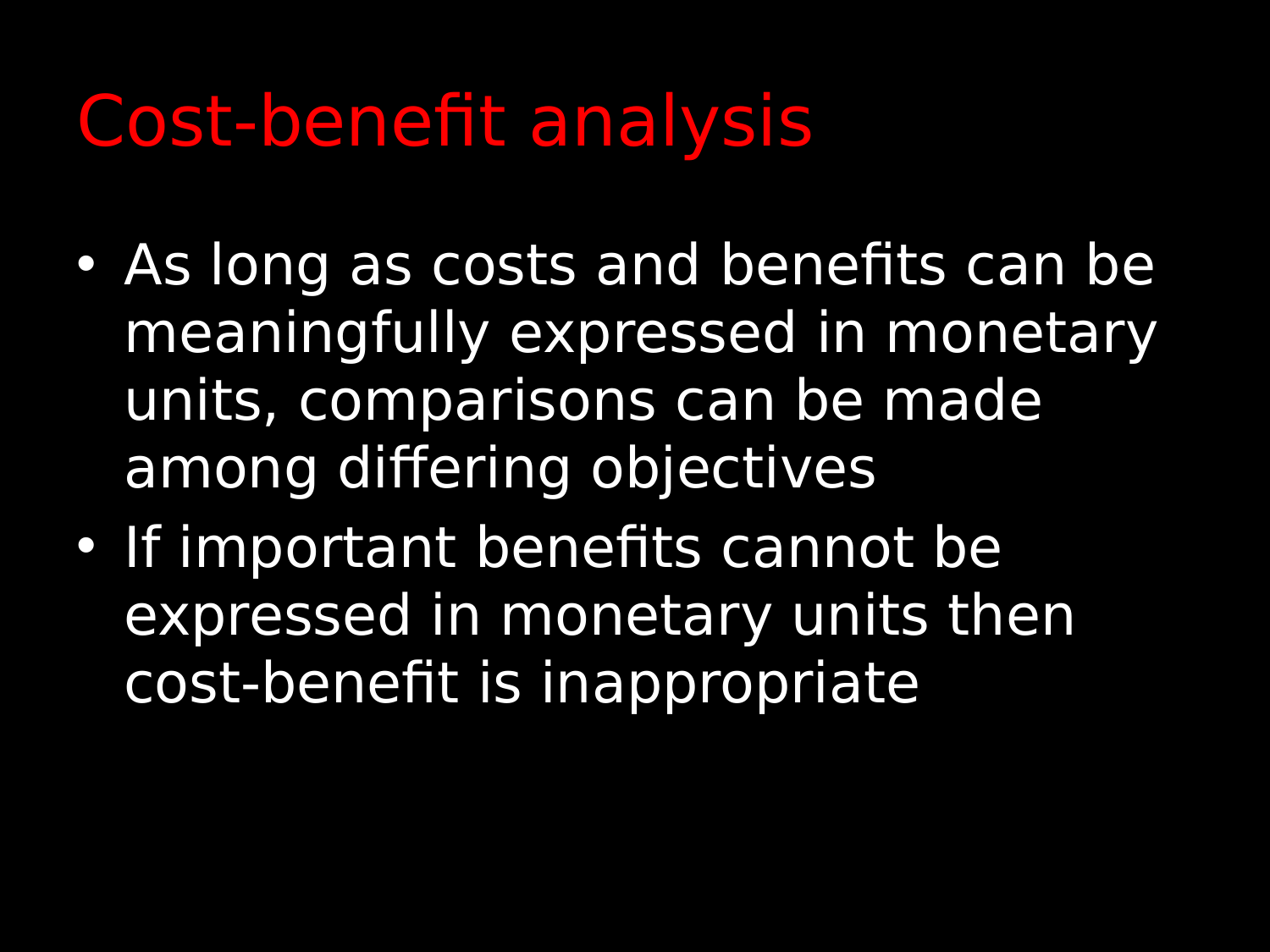

# Cost-benefit analysis
As long as costs and benefits can be meaningfully expressed in monetary units, comparisons can be made among differing objectives
If important benefits cannot be expressed in monetary units then cost-benefit is inappropriate